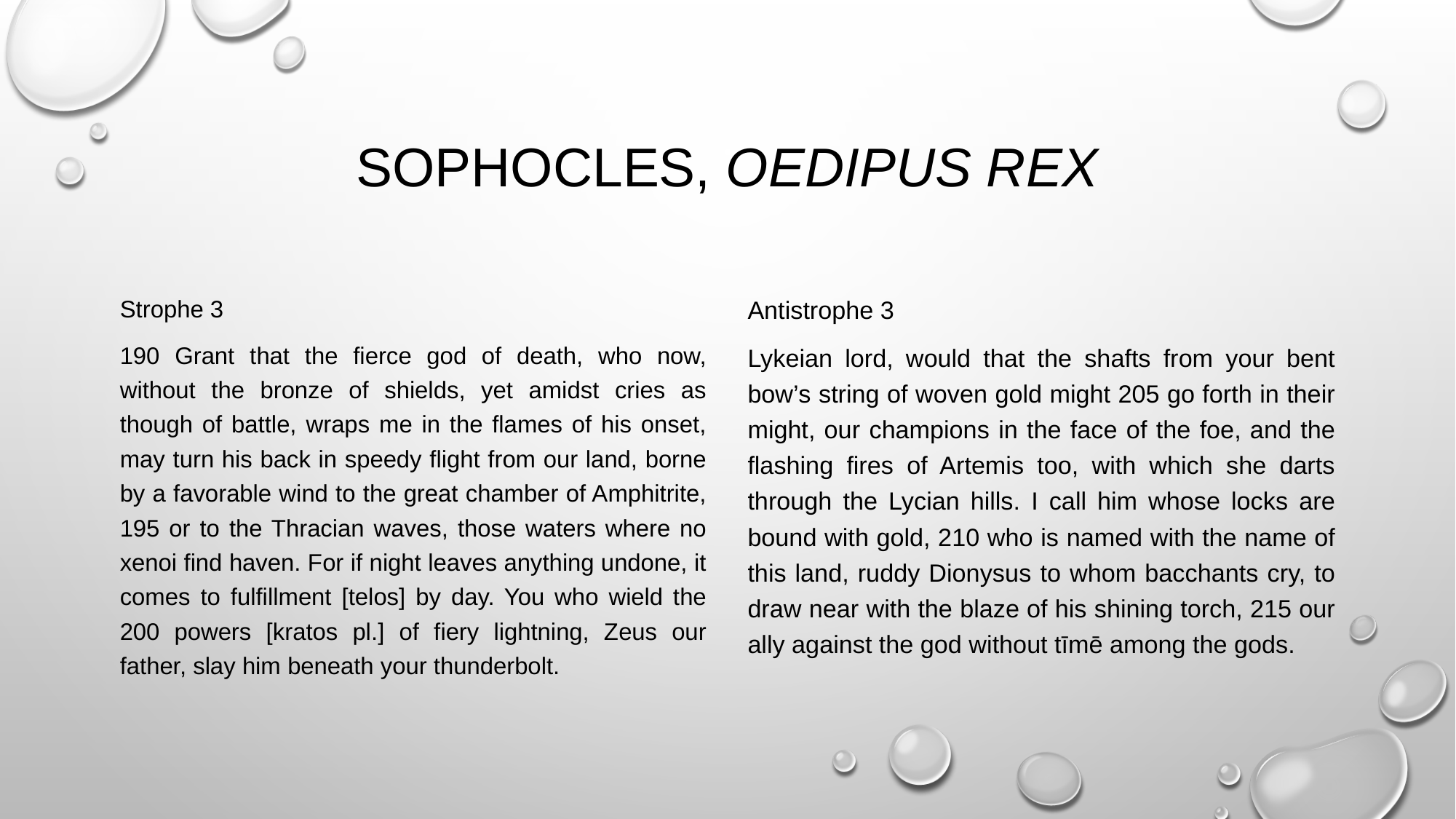

# Sophocles, Oedipus Rex
Strophe 3
190 Grant that the fierce god of death, who now, without the bronze of shields, yet amidst cries as though of battle, wraps me in the flames of his onset, may turn his back in speedy flight from our land, borne by a favorable wind to the great chamber of Amphitrite, 195 or to the Thracian waves, those waters where no xenoi find haven. For if night leaves anything undone, it comes to fulfillment [telos] by day. You who wield the 200 powers [kratos pl.] of fiery lightning, Zeus our father, slay him beneath your thunderbolt.

Antistrophe 3
Lykeian lord, would that the shafts from your bent bow’s string of woven gold might 205 go forth in their might, our champions in the face of the foe, and the flashing fires of Artemis too, with which she darts through the Lycian hills. I call him whose locks are bound with gold, 210 who is named with the name of this land, ruddy Dionysus to whom bacchants cry, to draw near with the blaze of his shining torch, 215 our ally against the god without tīmē among the gods.